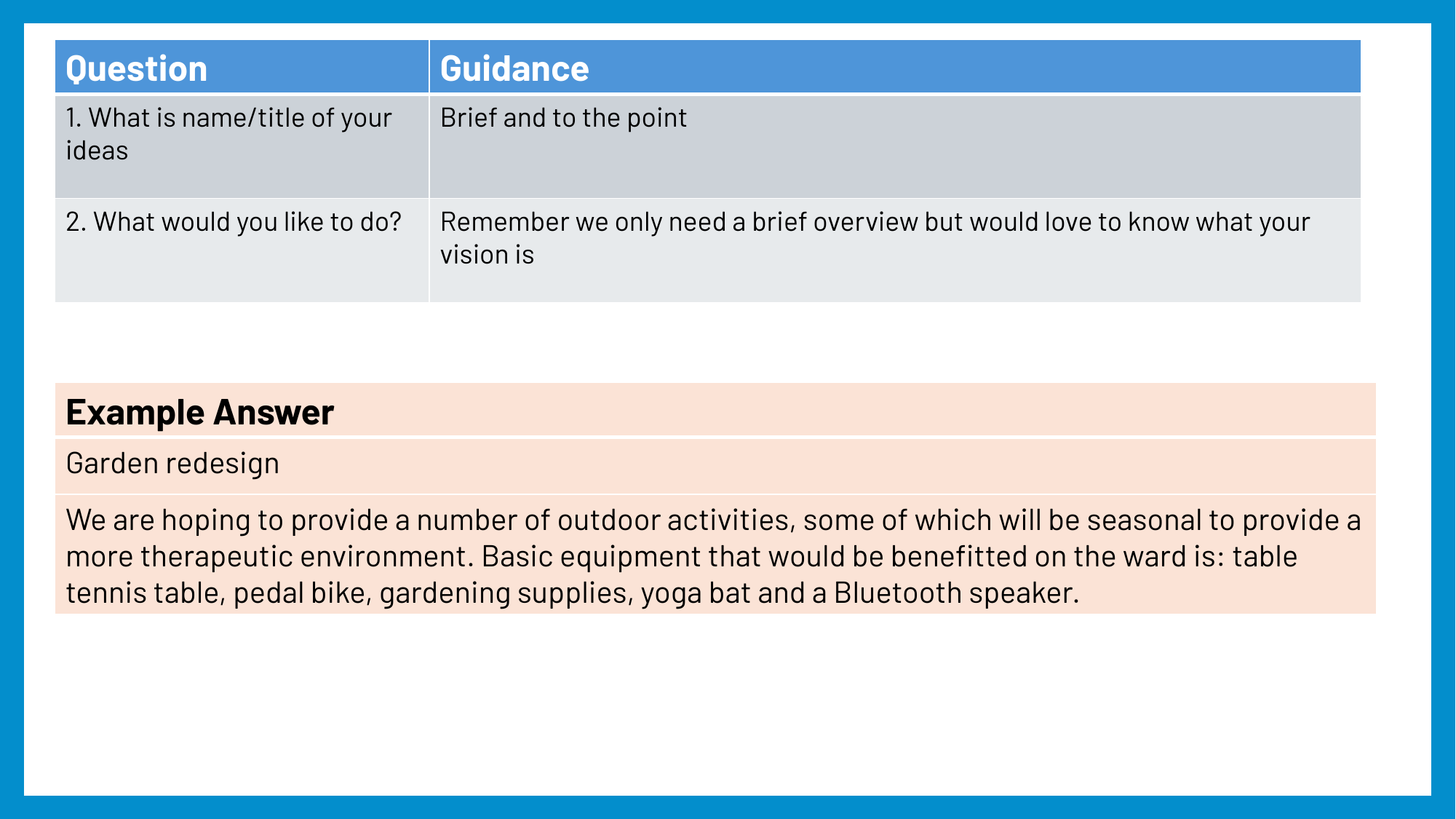

| Question | Guidance |
| --- | --- |
| 1. What is name/title of your ideas | Brief and to the point |
| 2. What would you like to do? | Remember we only need a brief overview but would love to know what your vision is |
| Example Answer |
| --- |
| Garden redesign |
| We are hoping to provide a number of outdoor activities, some of which will be seasonal to provide a more therapeutic environment. Basic equipment that would be benefitted on the ward is: table tennis table, pedal bike, gardening supplies, yoga bat and a Bluetooth speaker. |